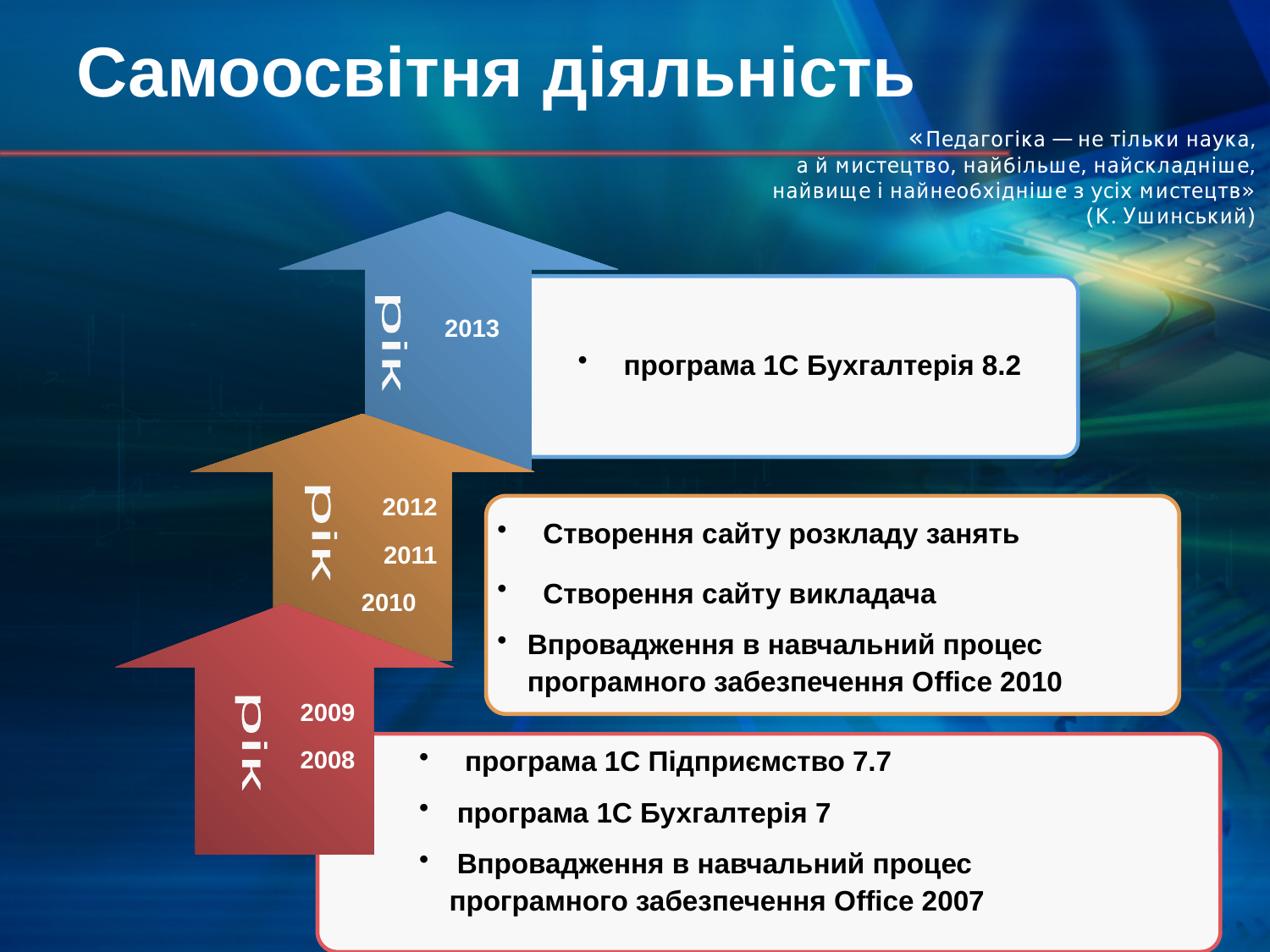

# Самоосвітня діяльність
«Педагогіка — не тільки наука,
а й мистецтво, найбільше, найскладніше,
найвище і найнеобхідніше з усіх мистецтв»
                                                                                                        (К. Ушинський)

2013
рік
  програма 1С Бухгалтерія 8.2

2012
2011
2010

  Створення сайту розкладу занять
рік
  Створення сайту викладача
Впровадження в навчальний процес програмного забезпечення Оfficе 2010

2009
2008
рік

  програма 1С Підприємство 7.7
 програма 1С Бухгалтерія 7
 Впровадження в навчальний процес програмного забезпечення Оfficе 2007